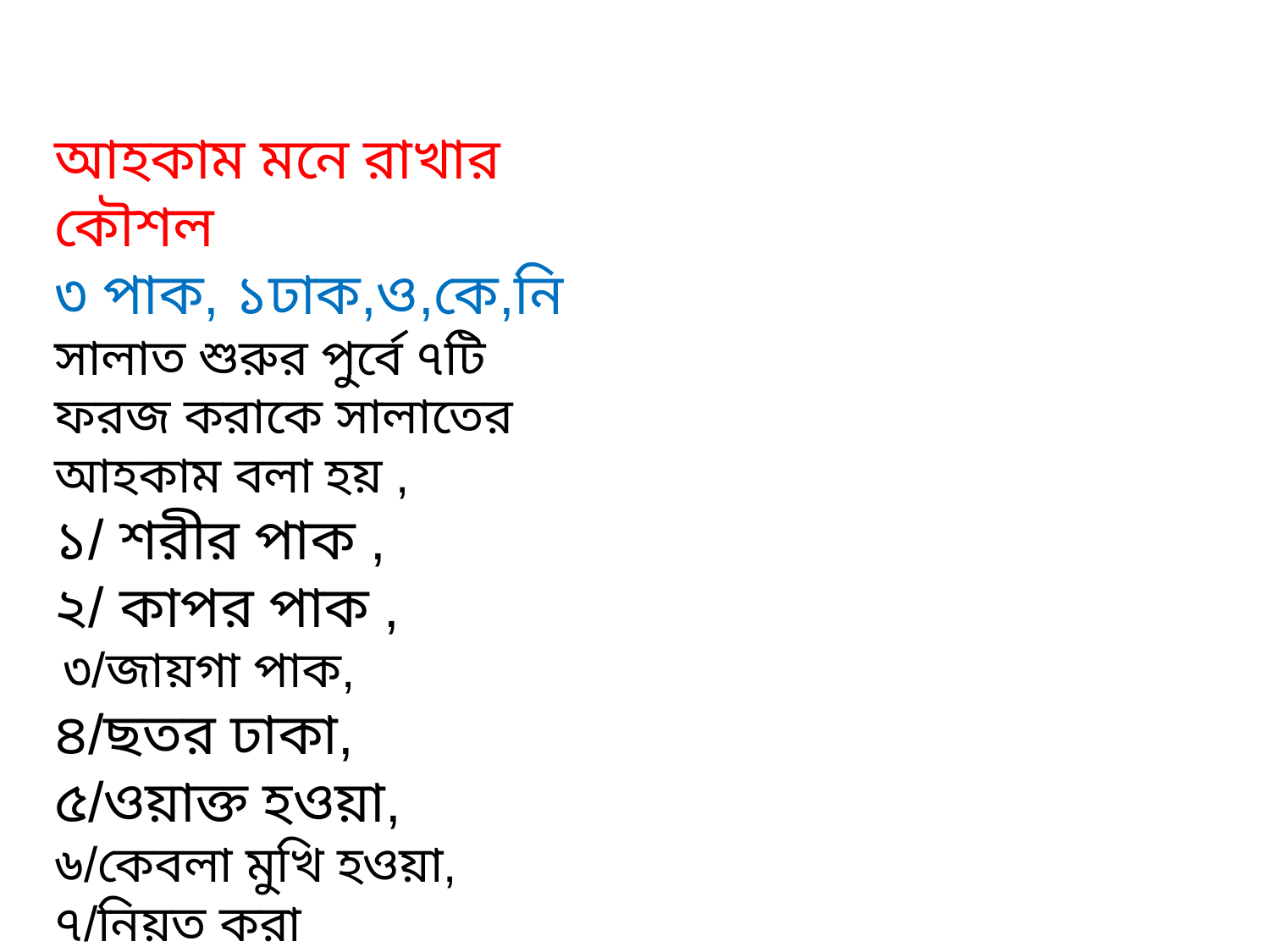

আহকাম মনে রাখার কৌশল
৩ পাক, ১ঢাক,ও,কে,নি
সালাত শুরুর পুর্বে ৭টি ফরজ করাকে সালাতের আহকাম বলা হয় ,
১/ শরীর পাক ,
২/ কাপর পাক ,
 ৩/জায়গা পাক,
৪/ছতর ঢাকা,
৫/ওয়াক্ত হওয়া,
৬/কেবলা মুখি হওয়া,
৭/নিয়ত করা